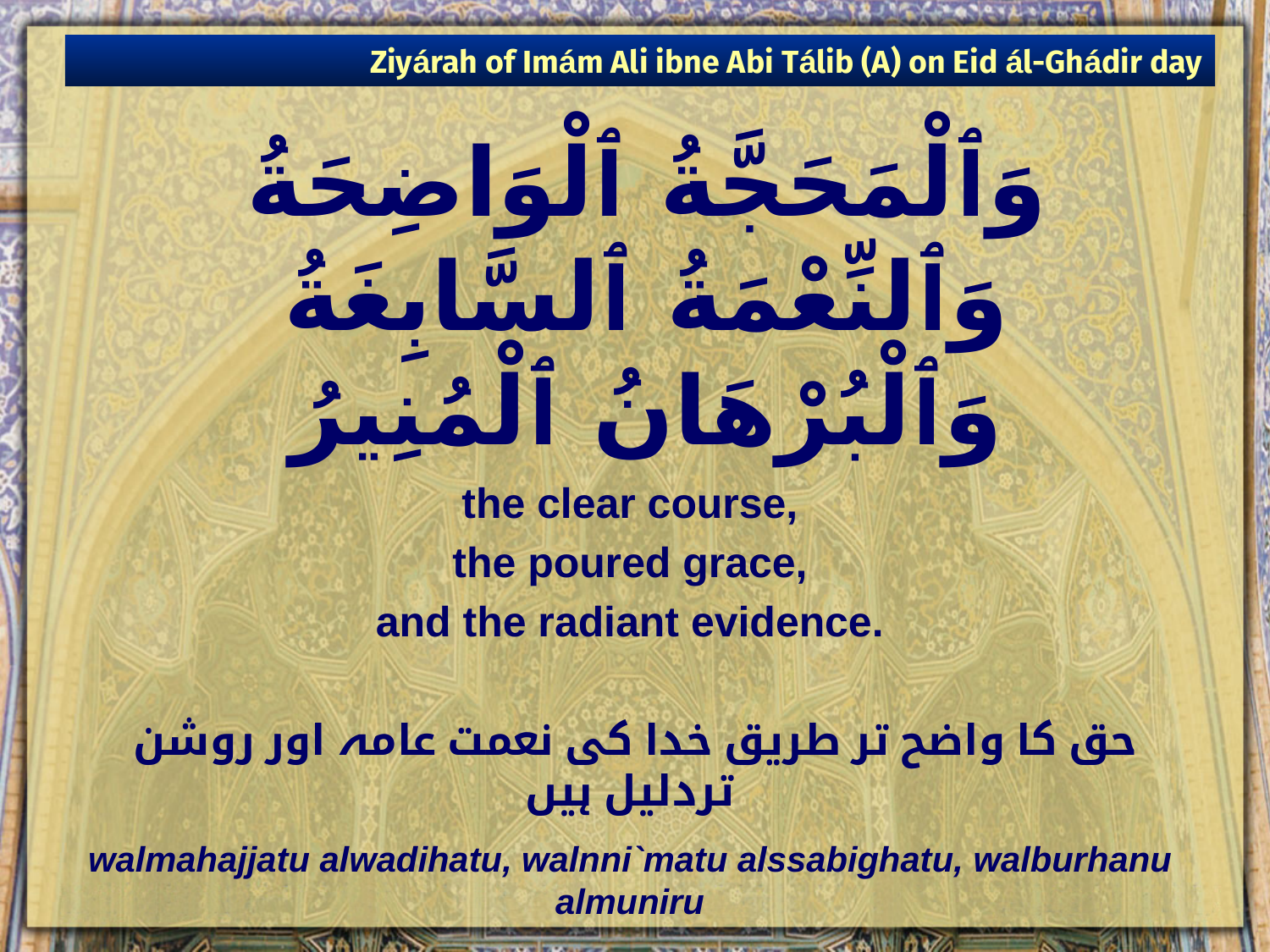

Ziyárah of Imám Ali ibne Abi Tálib (A) on Eid ál-Ghádir day
# وَٱلْمَحَجَّةُ ٱلْوَاضِحَةُ وَٱلنِّعْمَةُ ٱلسَّابِغَةُ وَٱلْبُرْهَانُ ٱلْمُنِيرُ
the clear course,
the poured grace,
and the radiant evidence.

 حق کا واضح تر طریق خدا کی نعمت عامہ اور روشن تردلیل ہیں
walmahajjatu alwadihatu, walnni`matu alssabighatu, walburhanu almuniru